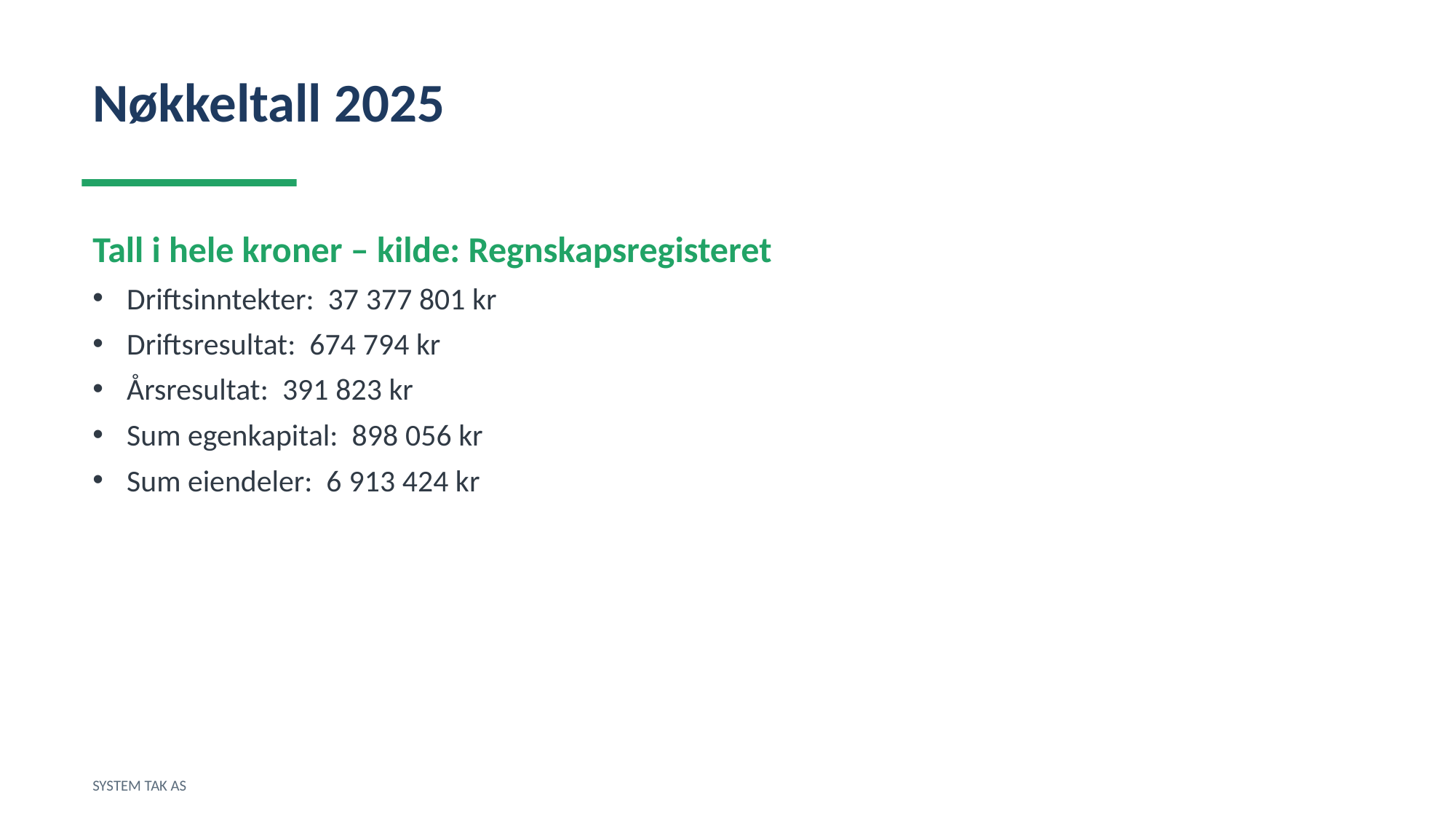

Nøkkeltall 2025

Tall i hele kroner – kilde: Regnskapsregisteret
Driftsinntekter:  37 377 801 kr
Driftsresultat:  674 794 kr
Årsresultat:  391 823 kr
Sum egenkapital:  898 056 kr
Sum eiendeler:  6 913 424 kr
SYSTEM TAK AS